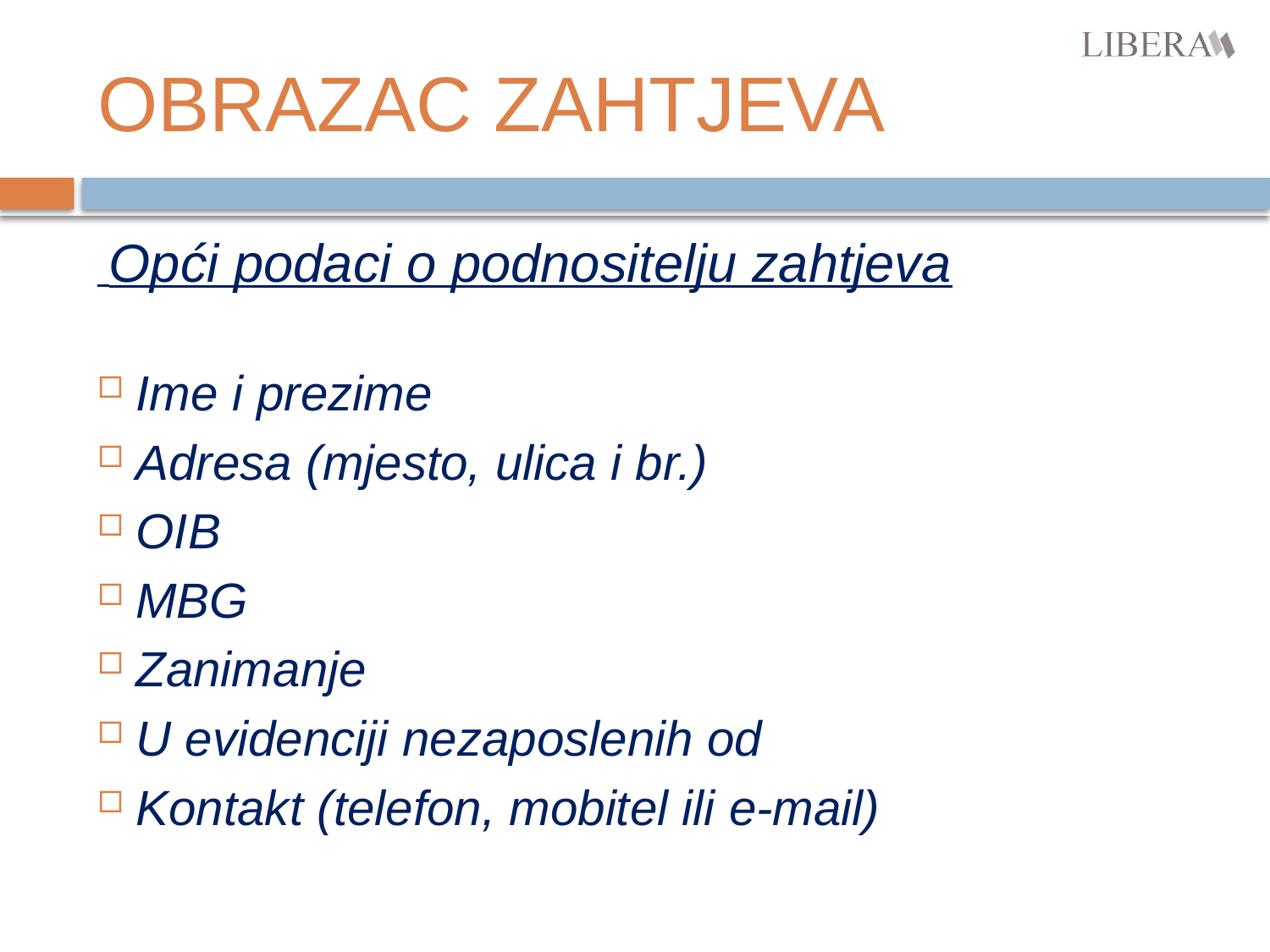

# OBRAZAC ZAHTJEVA
 Opći podaci o podnositelju zahtjeva

Ime i prezime
Adresa (mjesto, ulica i br.)
OIB
MBG
Zanimanje
U evidenciji nezaposlenih od
Kontakt (telefon, mobitel ili e-mail)